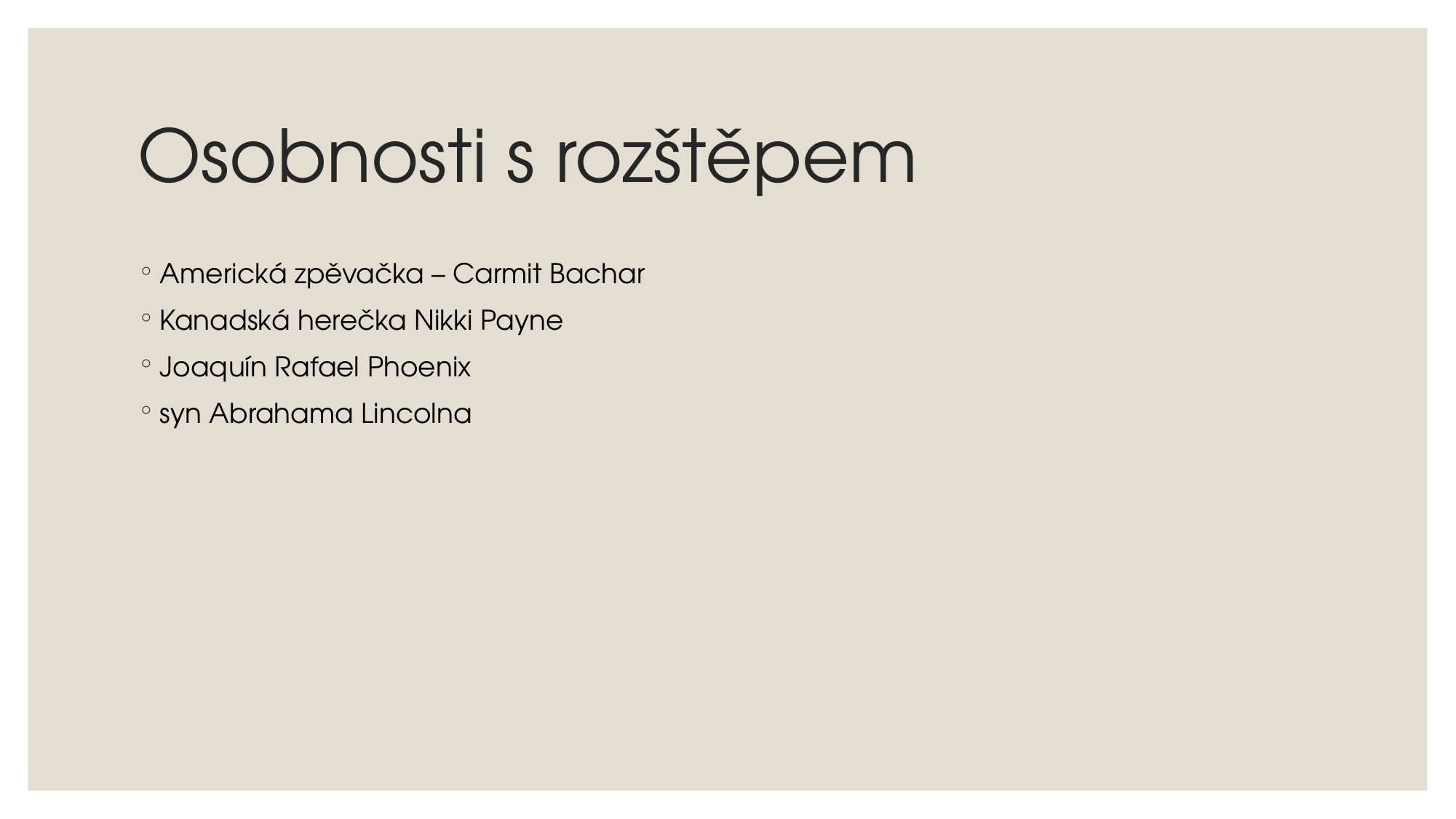

# Osobnosti s rozštěpem
Americká zpěvačka – Carmit Bachar
Kanadská herečka Nikki Payne
Joaquín Rafael Phoenix
syn Abrahama Lincolna